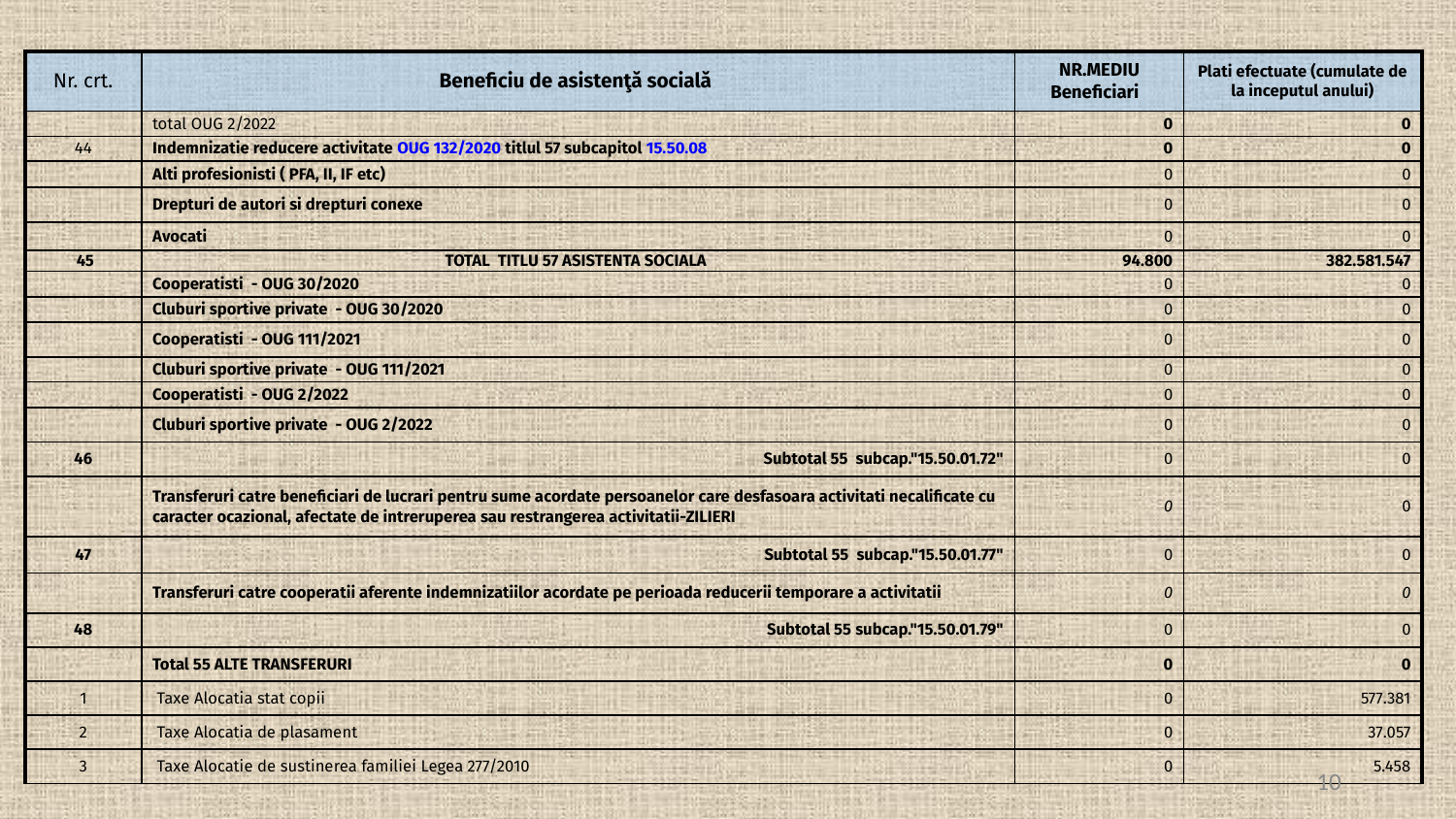

#
| Nr. crt. | Beneficiu de asistenţă socială | NR.MEDIU Beneficiari | Plati efectuate (cumulate de la inceputul anului) |
| --- | --- | --- | --- |
|  | total OUG 2/2022 | 0 | 0 |
| 44 | Indemnizatie reducere activitate OUG 132/2020 titlul 57 subcapitol 15.50.08 | 0 | 0 |
|  | Alti profesionisti ( PFA, II, IF etc) | 0 | 0 |
|  | Drepturi de autori si drepturi conexe | 0 | 0 |
|  | Avocati | 0 | 0 |
| 45 | TOTAL TITLU 57 ASISTENTA SOCIALA | 94.800 | 382.581.547 |
|  | Cooperatisti - OUG 30/2020 | 0 | 0 |
|  | Cluburi sportive private - OUG 30/2020 | 0 | 0 |
|  | Cooperatisti - OUG 111/2021 | 0 | 0 |
|  | Cluburi sportive private - OUG 111/2021 | 0 | 0 |
|  | Cooperatisti - OUG 2/2022 | 0 | 0 |
|  | Cluburi sportive private - OUG 2/2022 | 0 | 0 |
| 46 | Subtotal 55 subcap."15.50.01.72" | 0 | 0 |
|  | Transferuri catre beneficiari de lucrari pentru sume acordate persoanelor care desfasoara activitati necalificate cu caracter ocazional, afectate de intreruperea sau restrangerea activitatii-ZILIERI | 0 | 0 |
| 47 | Subtotal 55 subcap."15.50.01.77" | 0 | 0 |
|  | Transferuri catre cooperatii aferente indemnizatiilor acordate pe perioada reducerii temporare a activitatii | 0 | 0 |
| 48 | Subtotal 55 subcap."15.50.01.79" | 0 | 0 |
|  | Total 55 ALTE TRANSFERURI | 0 | 0 |
| 1 | Taxe Alocatia stat copii | 0 | 577.381 |
| 2 | Taxe Alocatia de plasament | 0 | 37.057 |
| 3 | Taxe Alocatie de sustinerea familiei Legea 277/2010 | 0 | 5.458 |
10